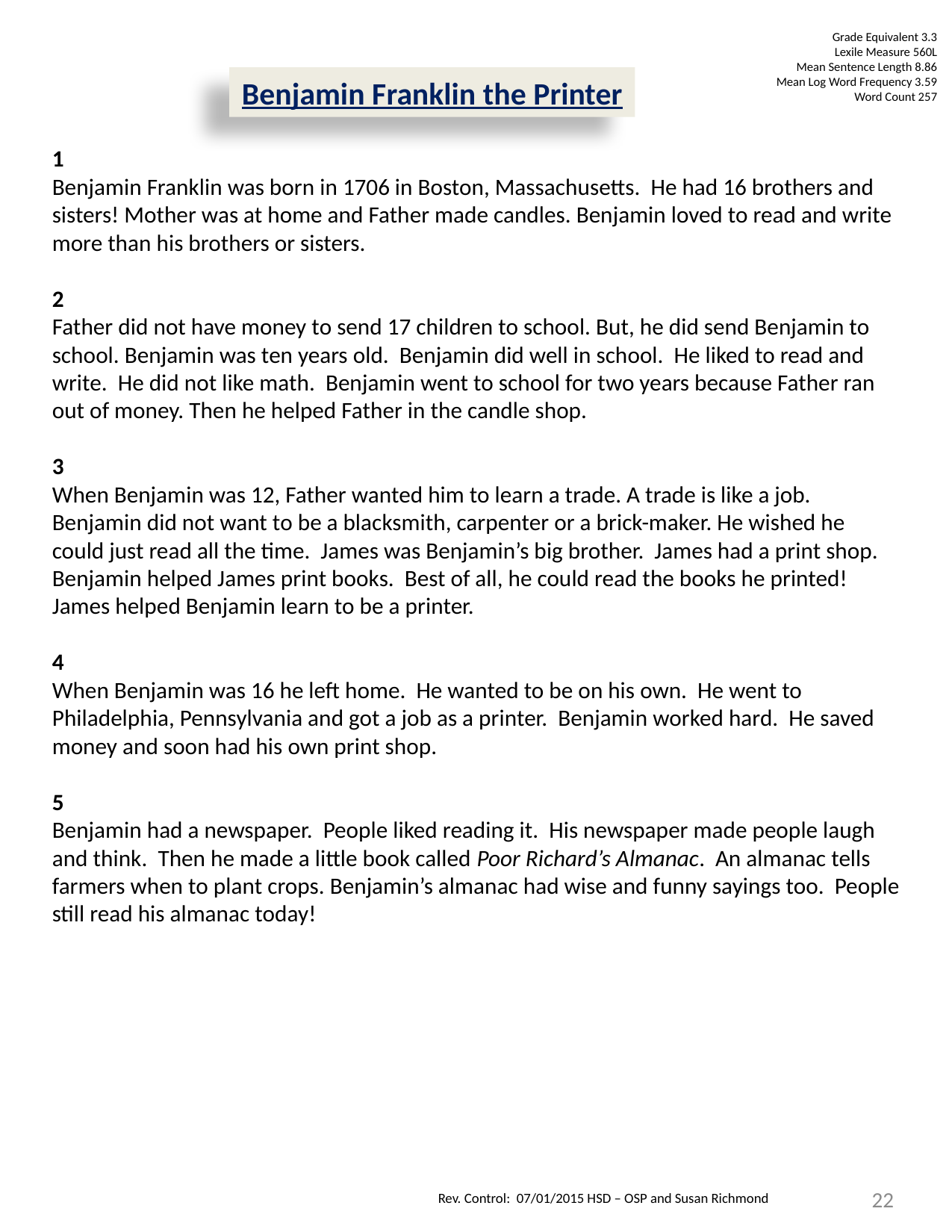

Grade Equivalent 3.3
Lexile Measure 560L
Mean Sentence Length 8.86
Mean Log Word Frequency 3.59
Word Count 257
Benjamin Franklin the Printer
1
Benjamin Franklin was born in 1706 in Boston, Massachusetts.  He had 16 brothers and sisters! Mother was at home and Father made candles. Benjamin loved to read and write more than his brothers or sisters.

2
Father did not have money to send 17 children to school. But, he did send Benjamin to school. Benjamin was ten years old.  Benjamin did well in school.  He liked to read and write.  He did not like math.  Benjamin went to school for two years because Father ran out of money. Then he helped Father in the candle shop.

3
When Benjamin was 12, Father wanted him to learn a trade. A trade is like a job. Benjamin did not want to be a blacksmith, carpenter or a brick-maker. He wished he could just read all the time.  James was Benjamin’s big brother.  James had a print shop.  Benjamin helped James print books.  Best of all, he could read the books he printed!  James helped Benjamin learn to be a printer.

4
When Benjamin was 16 he left home.  He wanted to be on his own.  He went to Philadelphia, Pennsylvania and got a job as a printer.  Benjamin worked hard.  He saved money and soon had his own print shop.

5
Benjamin had a newspaper.  People liked reading it.  His newspaper made people laugh and think.  Then he made a little book called Poor Richard’s Almanac.  An almanac tells farmers when to plant crops. Benjamin’s almanac had wise and funny sayings too.  People still read his almanac today!

22